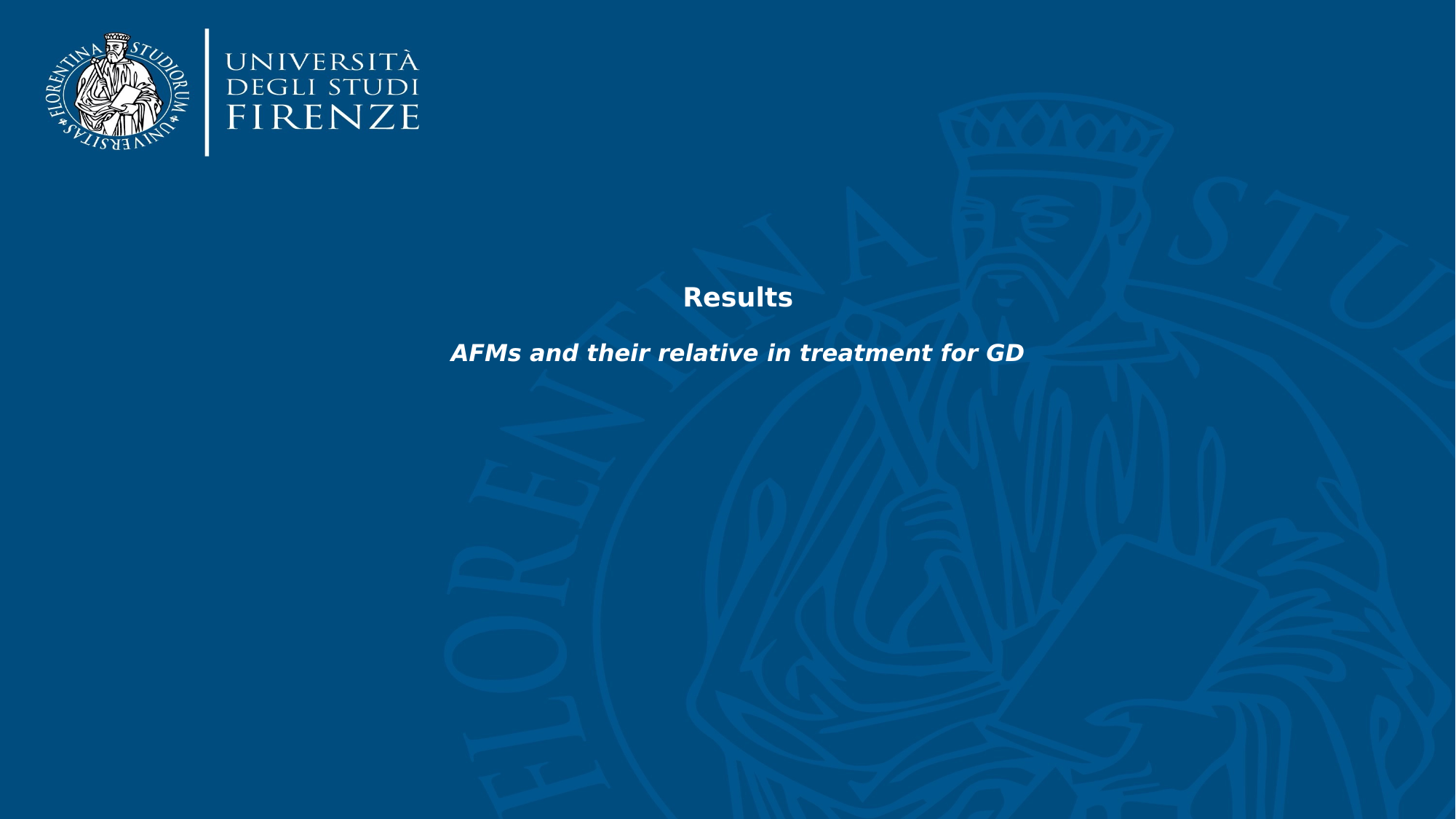

# Results AFMs and their relative in treatment for GD